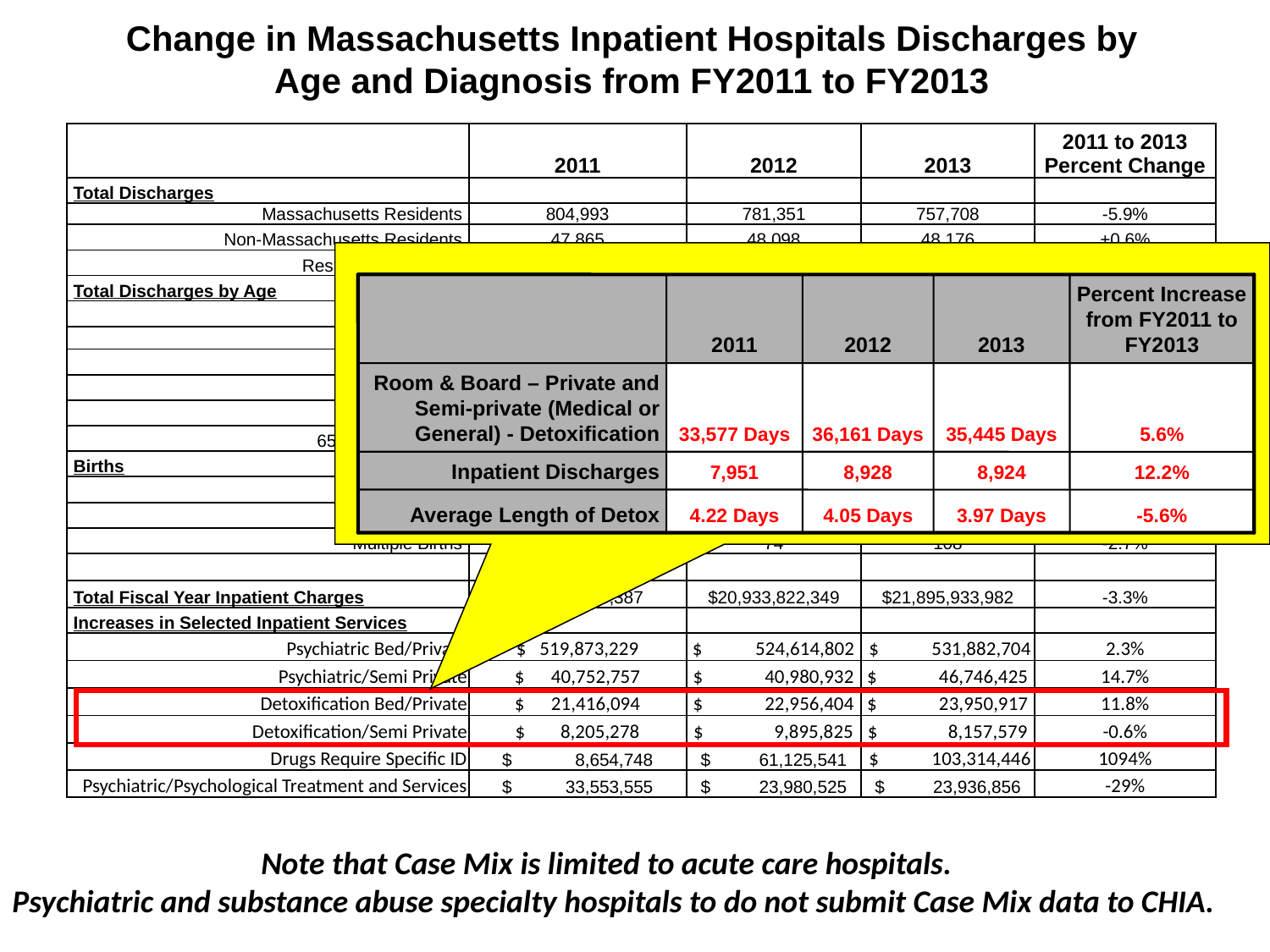

Change in Massachusetts Inpatient Hospitals Discharges by Age and Diagnosis from FY2011 to FY2013
|  | 2011 | 2012 | 2013 | 2011 to 2013 Percent Change |
| --- | --- | --- | --- | --- |
| Total Discharges |  |  |  |  |
| Massachusetts Residents | 804,993 | 781,351 | 757,708 | -5.9% |
| Non-Massachusetts Residents | 47,865 | 48,098 | 48,176 | +0.6% |
| Residency Unknown | 349 | 420 | 255 | -26.9% |
| Total Discharges by Age |  |  |  |  |
| 0-17 years | 116,908 | 112,801 | 110,766 | -5.3% |
| 18-24 years | 40,136 | 38,763 | 36,540 | -9.0% |
| 25-34 years | 83,634 | 84,687 | 83,191 | -0.5% |
| 35-44 years | 72,866 | 71,043 | 66,961 | -8.1% |
| 45-64 years | 212,105 | 210,151 | 202,312 | -4.6% |
| 65 years and older | 326,538 | 312,423 | 306,369 | -6.2% |
| Births |  |  |  |  |
| Single Births | 69,481 | 68,685 | 68,512 | -1.4% |
| Twin Births | 3,158 | 3,012 | 3,020 | -4.4% |
| Multiple Births | 111 | 74 | 108 | -2.7% |
|  |  |  |  |  |
| Total Fiscal Year Inpatient Charges | $21,195,330,387 | $20,933,822,349 | $21,895,933,982 | -3.3% |
| Increases in Selected Inpatient Services |  |  |  |  |
| Psychiatric Bed/Private | $ 519,873,229 | $ 524,614,802 | $ 531,882,704 | 2.3% |
| Psychiatric/Semi Private | $ 40,752,757 | $ 40,980,932 | $ 46,746,425 | 14.7% |
| Detoxification Bed/Private | $ 21,416,094 | $ 22,956,404 | $ 23,950,917 | 11.8% |
| Detoxification/Semi Private | $ 8,205,278 | $ 9,895,825 | $ 8,157,579 | -0.6% |
| Drugs Require Specific ID | $ 8,654,748 | $ 61,125,541 | $ 103,314,446 | 1094% |
| Psychiatric/Psychological Treatment and Services | $ 33,553,555 | $ 23,980,525 | $ 23,936,856 | -29% |

2011

2012

2013

Percent Increase from FY2011 to FY2013

Room & Board – Private and Semi-private (Medical or General) - Detoxification

33,577 Days
36,161 Days
35,445 Days
5.6%
Inpatient Discharges

7,951
8,928
8,924
12.2%
Average Length of Detox

4.22 Days
4.05 Days
3.97 Days
-5.6%

Note that Case Mix is limited to acute care hospitals.
Psychiatric and substance abuse specialty hospitals to do not submit Case Mix data to CHIA.